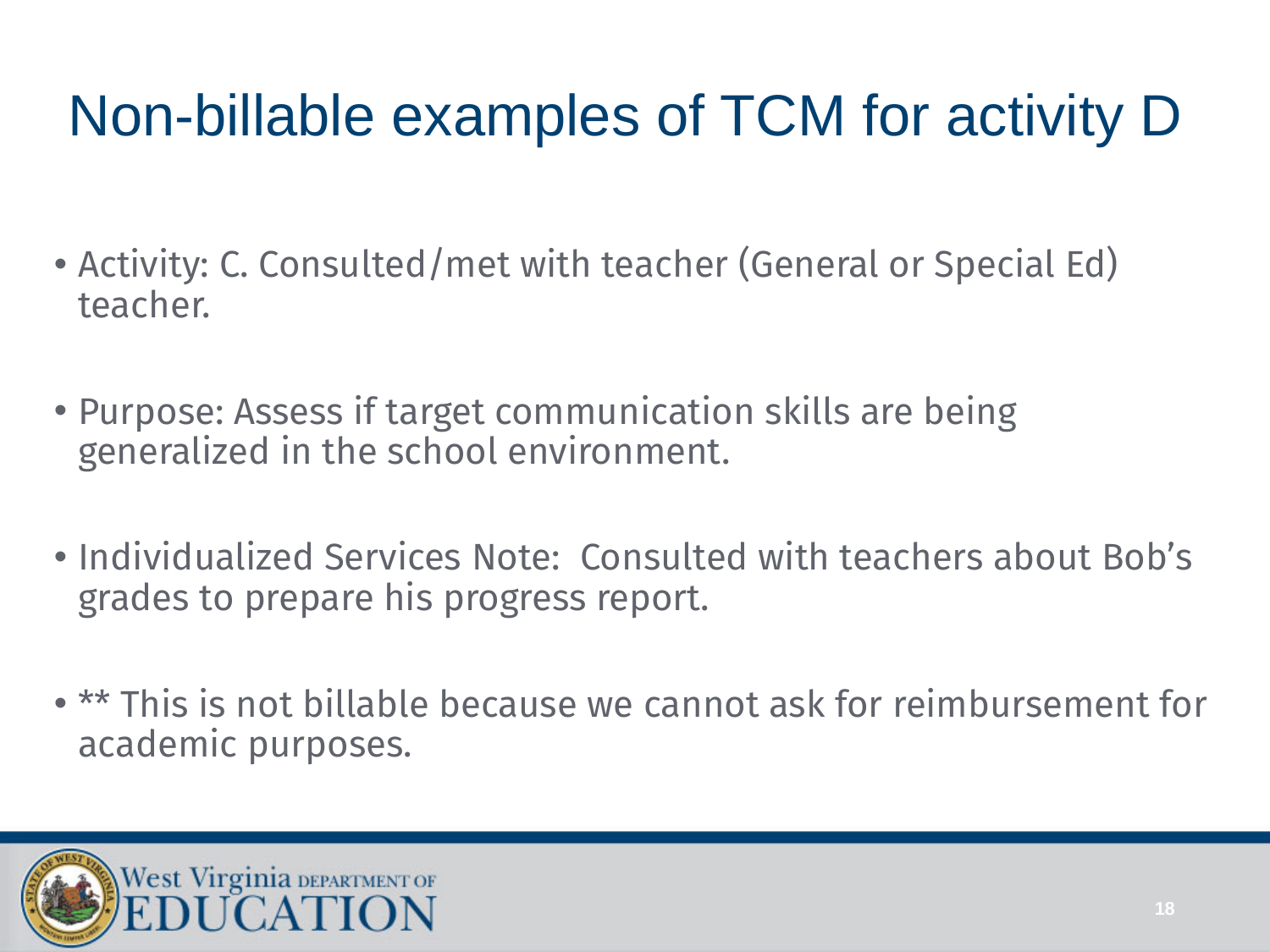

# Non-billable examples of TCM for activity D
Activity: C. Consulted/met with teacher (General or Special Ed) teacher.

Purpose: Assess if target communication skills are being generalized in the school environment.

Individualized Services Note:  Consulted with teachers about Bob’s grades to prepare his progress report.

** This is not billable because we cannot ask for reimbursement for academic purposes.
18